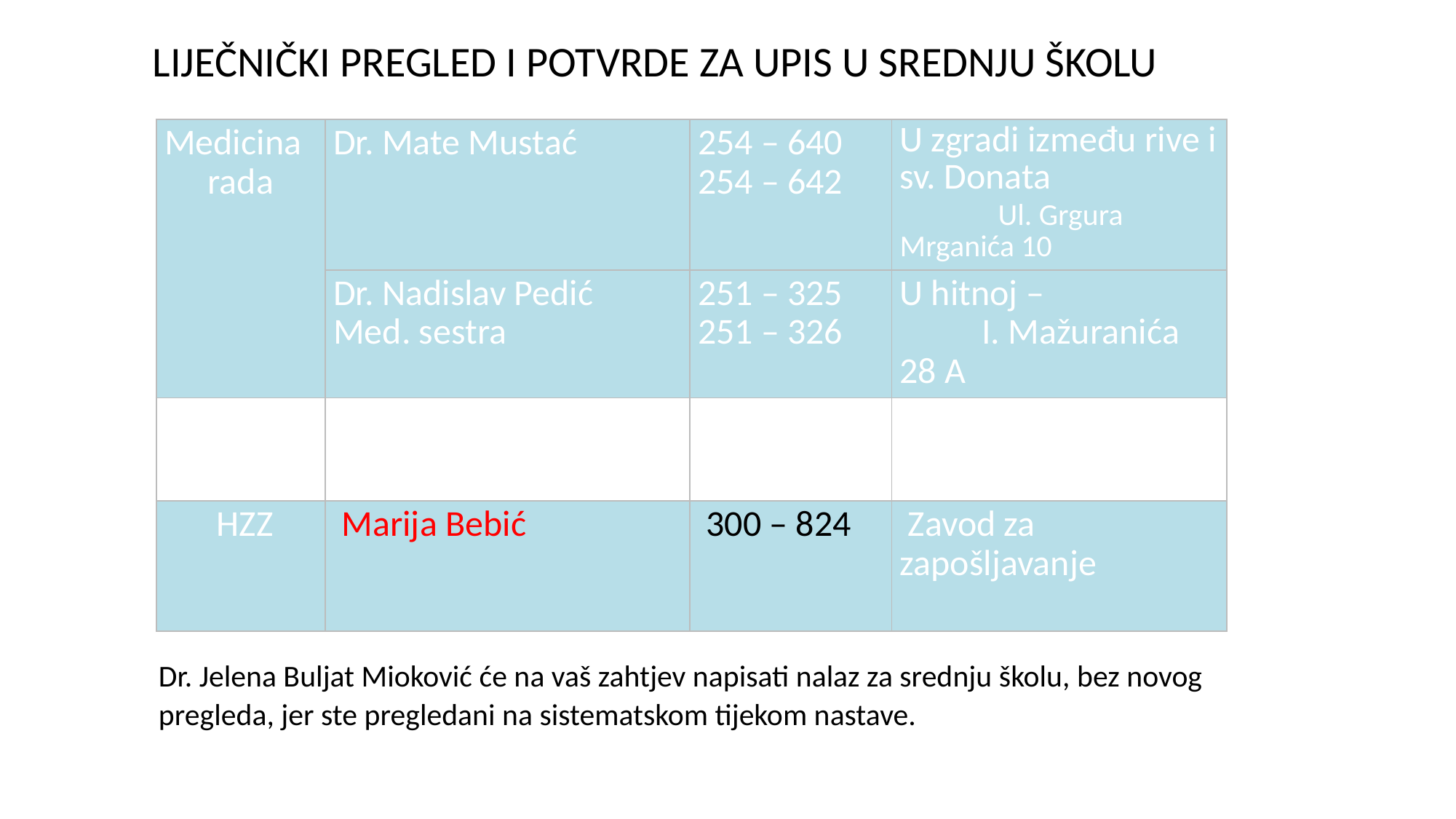

LIJEČNIČKI PREGLED I POTVRDE ZA UPIS U SREDNJU ŠKOLU
| Medicina rada | Dr. Mate Mustać | 254 – 640 254 – 642 | U zgradi između rive i sv. Donata Ul. Grgura Mrganića 10 |
| --- | --- | --- | --- |
|  | Dr. Nadislav Pedić Med. sestra | 251 – 325 251 – 326 | U hitnoj – I. Mažuranića 28 A |
| ZZJZ | Dr. Polona Bencun Gumzej | 322 – 328 | Poliklinika Zadar ZZJZ-2.kat soba 3 |
| HZZ | Marija Bebić | 300 – 824 | Zavod za zapošljavanje |
Dr. Jelena Buljat Mioković će na vaš zahtjev napisati nalaz za srednju školu, bez novog pregleda, jer ste pregledani na sistematskom tijekom nastave.